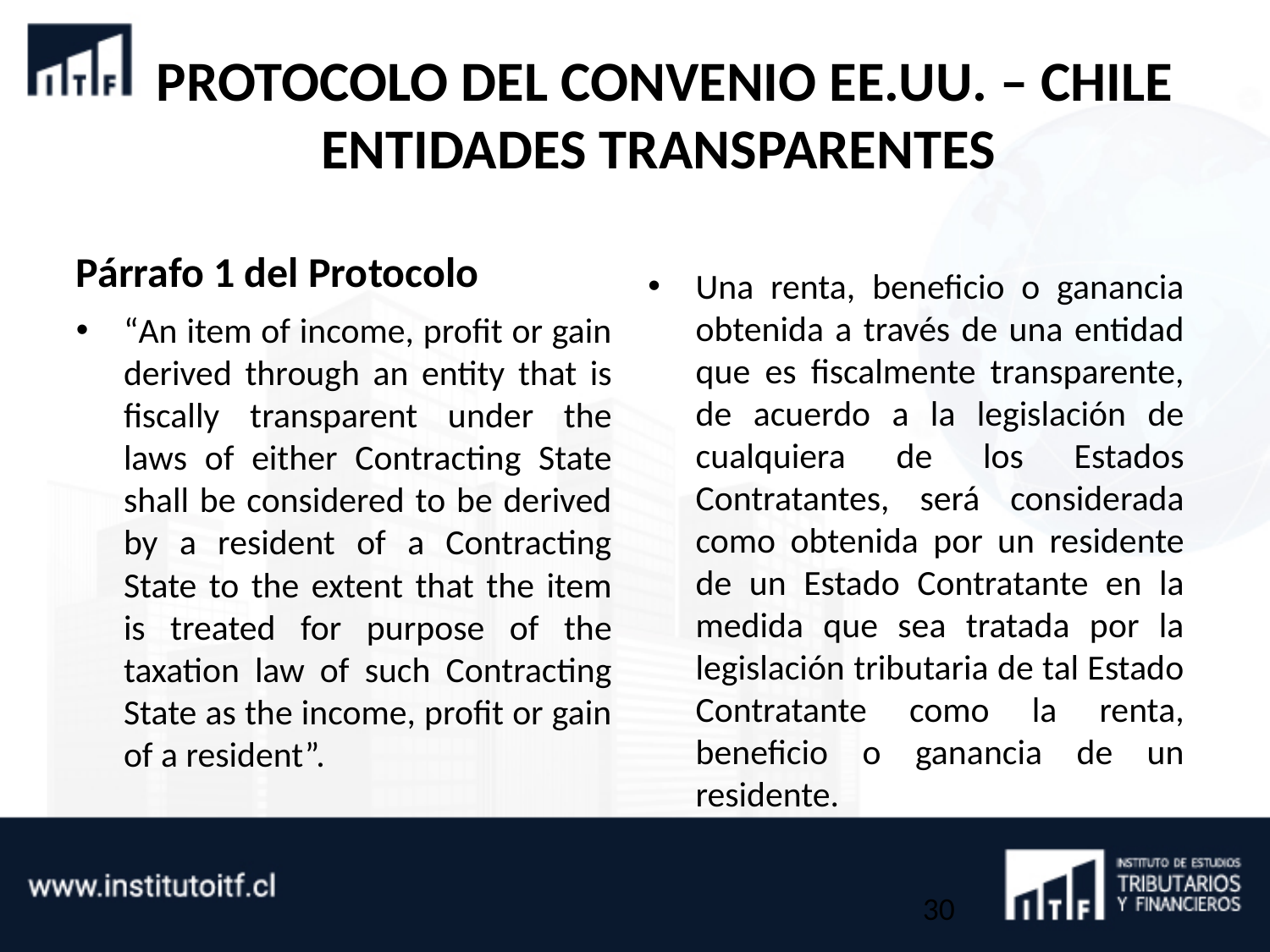

# PROTOCOLO DEL CONVENIO EE.UU. – CHILE ENTIDADES TRANSPARENTES
Párrafo 1 del Protocolo
Una renta, beneficio o ganancia obtenida a través de una entidad que es fiscalmente transparente, de acuerdo a la legislación de cualquiera de los Estados Contratantes, será considerada como obtenida por un residente de un Estado Contratante en la medida que sea tratada por la legislación tributaria de tal Estado Contratante como la renta, beneficio o ganancia de un residente.
“An item of income, profit or gain derived through an entity that is fiscally transparent under the laws of either Contracting State shall be considered to be derived by a resident of a Contracting State to the extent that the item is treated for purpose of the taxation law of such Contracting State as the income, profit or gain of a resident”.
30